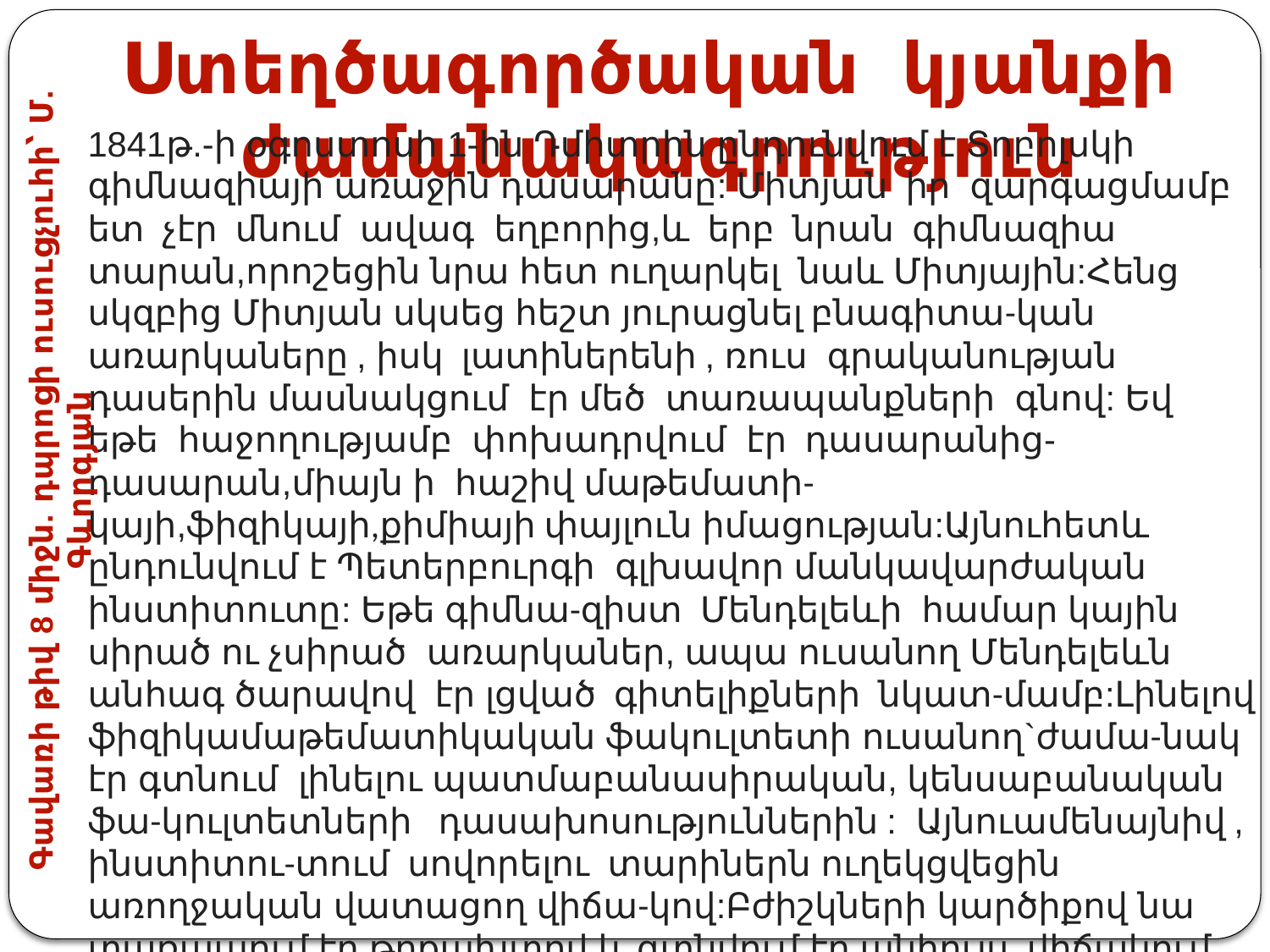

Ստեղծագործական  կյանքի  ժամանակագրություն
1841թ.-ի օգոստոսի 1-ին Դմիտրին ընդունվում է Տոբոլսկի գիմնազիայի առաջին դասարանը: Միտյան  իր  զարգացմամբ  ետ  չէր  մնում  ավագ  եղբորից,և  երբ  նրան  գիմնազիա տարան,որոշեցին նրա հետ ուղարկել  նաև Միտյային:Հենց սկզբից Միտյան սկսեց հեշտ յուրացնել բնագիտա-կան առարկաները , իսկ  լատիներենի , ռուս  գրականության  դասերին մասնակցում  էր մեծ  տառապանքների  գնով: Եվ   եթե  հաջողությամբ  փոխադրվում  էր  դասարանից-դասարան,միայն ի  հաշիվ մաթեմատի-կայի,ֆիզիկայի,քիմիայի փայլուն իմացության:Այնուհետև ընդունվում է Պետերբուրգի  գլխավոր մանկավարժական  ինստիտուտը: Եթե գիմնա-զիստ  Մենդելեևի  համար կային սիրած ու չսիրած  առարկաներ, ապա ուսանող Մենդելեևն  անհագ ծարավով  էր լցված  գիտելիքների  նկատ-մամբ:Լինելով ֆիզիկամաթեմատիկական ֆակուլտետի ուսանող`ժամա-նակ էր գտնում  լինելու պատմաբանասիրական, կենսաբանական  ֆա-կուլտետների   դասախոսություններին :  Այնուամենայնիվ ,  ինստիտու-տում  սովորելու  տարիներն ուղեկցվեցին առողջական վատացող վիճա-կով:Բժիշկների կարծիքով նա տառապում էր թոքախտով և գտնվում էր անհույս  վիճակում, որը հերքվեց  հետագայում:
Գավառի թիվ 8 միջն. դպրոցի ուսուցչուհի՝ Մ. Գևորգյան